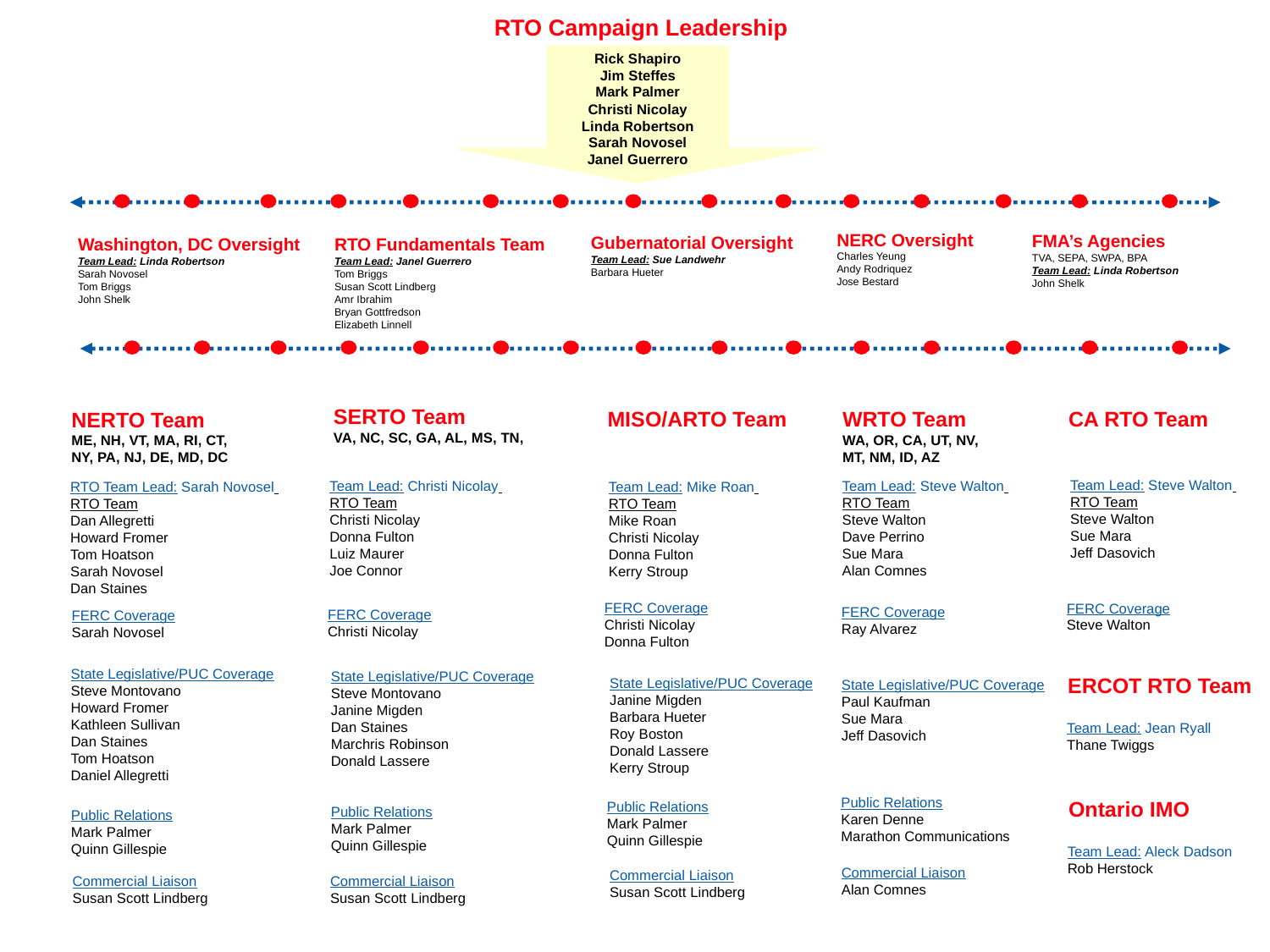

RTO Campaign Leadership

Rick Shapiro
Jim Steffes
Mark Palmer
Christi Nicolay
Linda Robertson
Sarah Novosel
Janel Guerrero

Gubernatorial Oversight
Team Lead: Sue Landwehr
Barbara Hueter
NERC Oversight
Charles Yeung
Andy Rodriquez
Jose Bestard
FMA’s Agencies
TVA, SEPA, SWPA, BPA
Team Lead: Linda Robertson
John Shelk
Washington, DC Oversight
Team Lead: Linda Robertson
Sarah Novosel
Tom Briggs
John Shelk
RTO Fundamentals Team
Team Lead: Janel Guerrero
Tom Briggs
Susan Scott Lindberg
Amr Ibrahim
Bryan Gottfredson
Elizabeth Linnell

WRTO Team
WA, OR, CA, UT, NV, MT, NM, ID, AZ

CA RTO Team

SERTO Team
VA, NC, SC, GA, AL, MS, TN,
NERTO Team
ME, NH, VT, MA, RI, CT,
NY, PA, NJ, DE, MD, DC

MISO/ARTO Team

Team Lead: Steve Walton
RTO Team
Steve Walton
Sue Mara
Jeff Dasovich
Team Lead: Christi Nicolay
RTO Team
Christi Nicolay
Donna Fulton
Luiz Maurer
Joe Connor
Team Lead: Steve Walton
RTO Team
Steve Walton
Dave Perrino
Sue Mara
Alan Comnes

RTO Team Lead: Sarah Novosel
RTO Team
Dan Allegretti
Howard Fromer
Tom Hoatson
Sarah Novosel
Dan Staines
Team Lead: Mike Roan
RTO Team
Mike Roan
Christi Nicolay
Donna Fulton
Kerry Stroup

FERC Coverage
Christi Nicolay
Donna Fulton

FERC Coverage
Ray Alvarez

FERC Coverage
Christi Nicolay

FERC Coverage
Sarah Novosel
FERC Coverage
Steve Walton

State Legislative/PUC Coverage
Steve Montovano
Howard Fromer
Kathleen Sullivan
Dan Staines
Tom Hoatson
Daniel Allegretti
State Legislative/PUC Coverage
Steve Montovano
Janine Migden
Dan Staines
Marchris Robinson
Donald Lassere
ERCOT RTO Team
State Legislative/PUC Coverage
Janine Migden
Barbara Hueter
Roy Boston
Donald Lassere
Kerry Stroup
State Legislative/PUC Coverage
Paul Kaufman
Sue Mara
Jeff Dasovich

Team Lead: Jean Ryall
Thane Twiggs

Public Relations
Mark Palmer
Quinn Gillespie

Ontario IMO
Public Relations
Karen Denne
Marathon Communications
Public Relations
Mark Palmer
Quinn Gillespie
Public Relations
Mark Palmer
Quinn Gillespie

Team Lead: Aleck Dadson
Rob Herstock

Commercial Liaison
Alan Comnes
Commercial Liaison
Susan Scott Lindberg
Commercial Liaison
Susan Scott Lindberg
Commercial Liaison
Susan Scott Lindberg